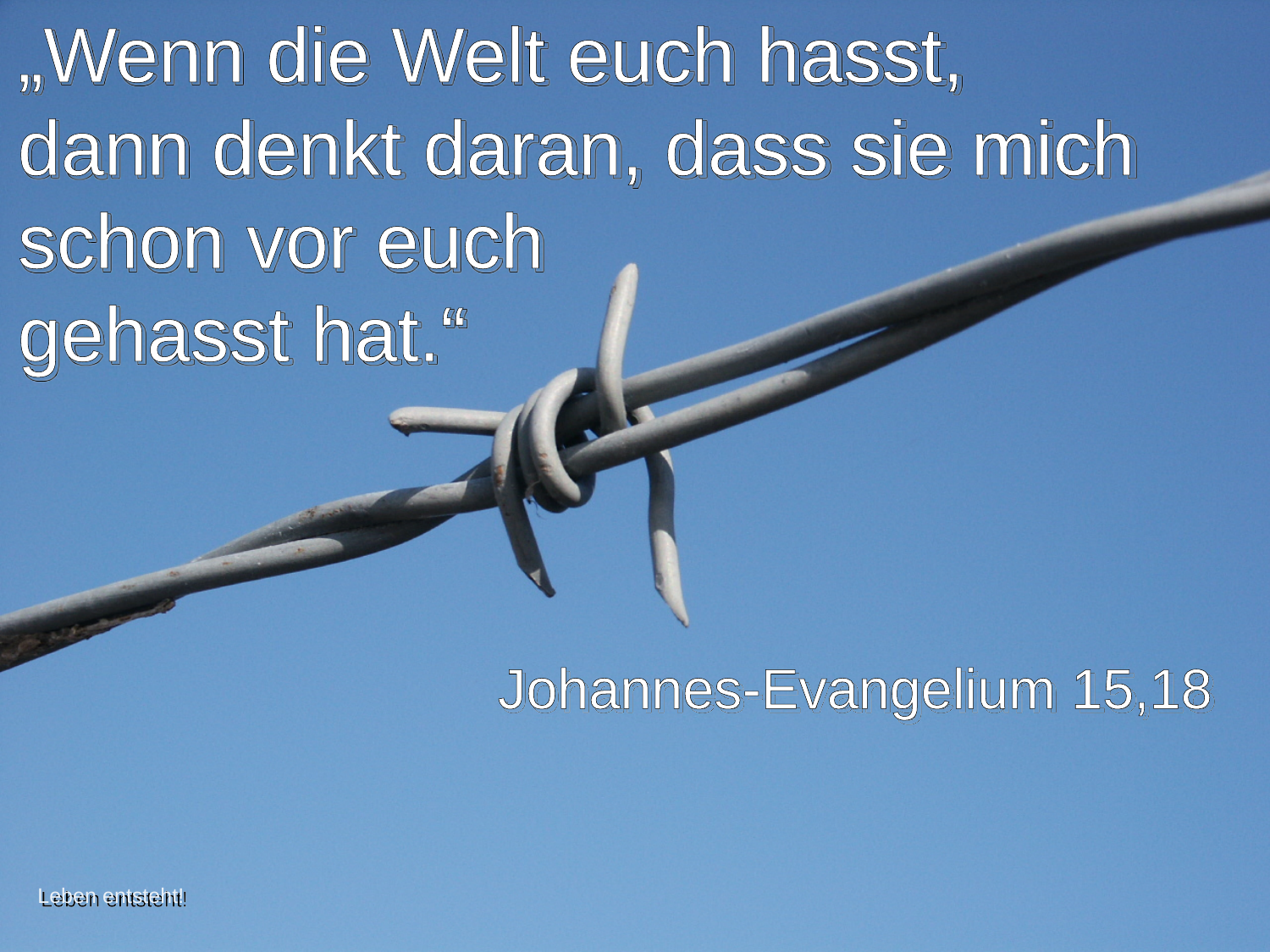

# „Wenn die Welt euch hasst, dann denkt daran, dass sie mich schon vor euch gehasst hat.“
Johannes-Evangelium 15,18
Leben entsteht!